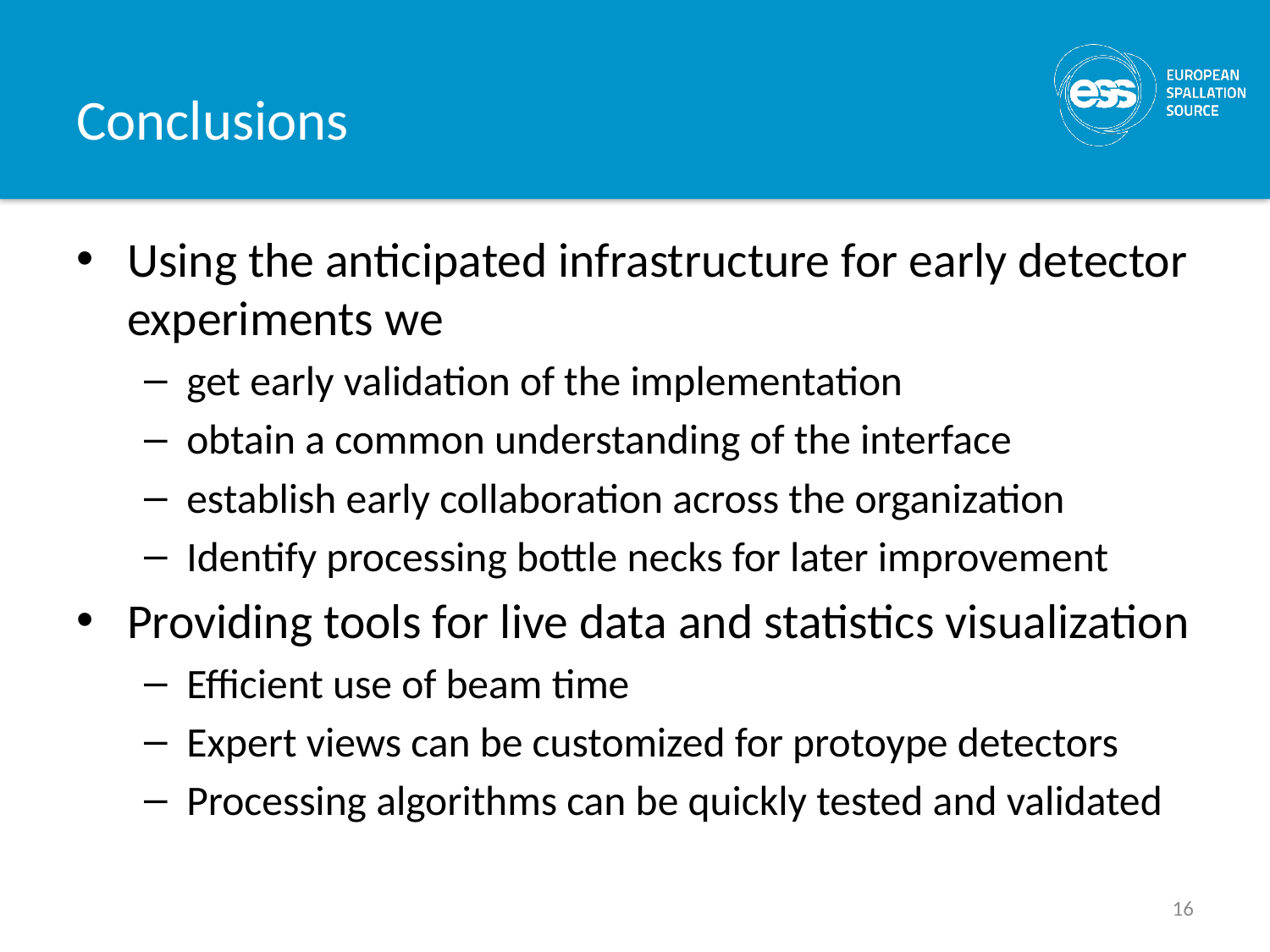

# Conclusions
Using the anticipated infrastructure for early detector experiments we
get early validation of the implementation
obtain a common understanding of the interface
establish early collaboration across the organization
Identify processing bottle necks for later improvement
Providing tools for live data and statistics visualization
Efficient use of beam time
Expert views can be customized for protoype detectors
Processing algorithms can be quickly tested and validated

16